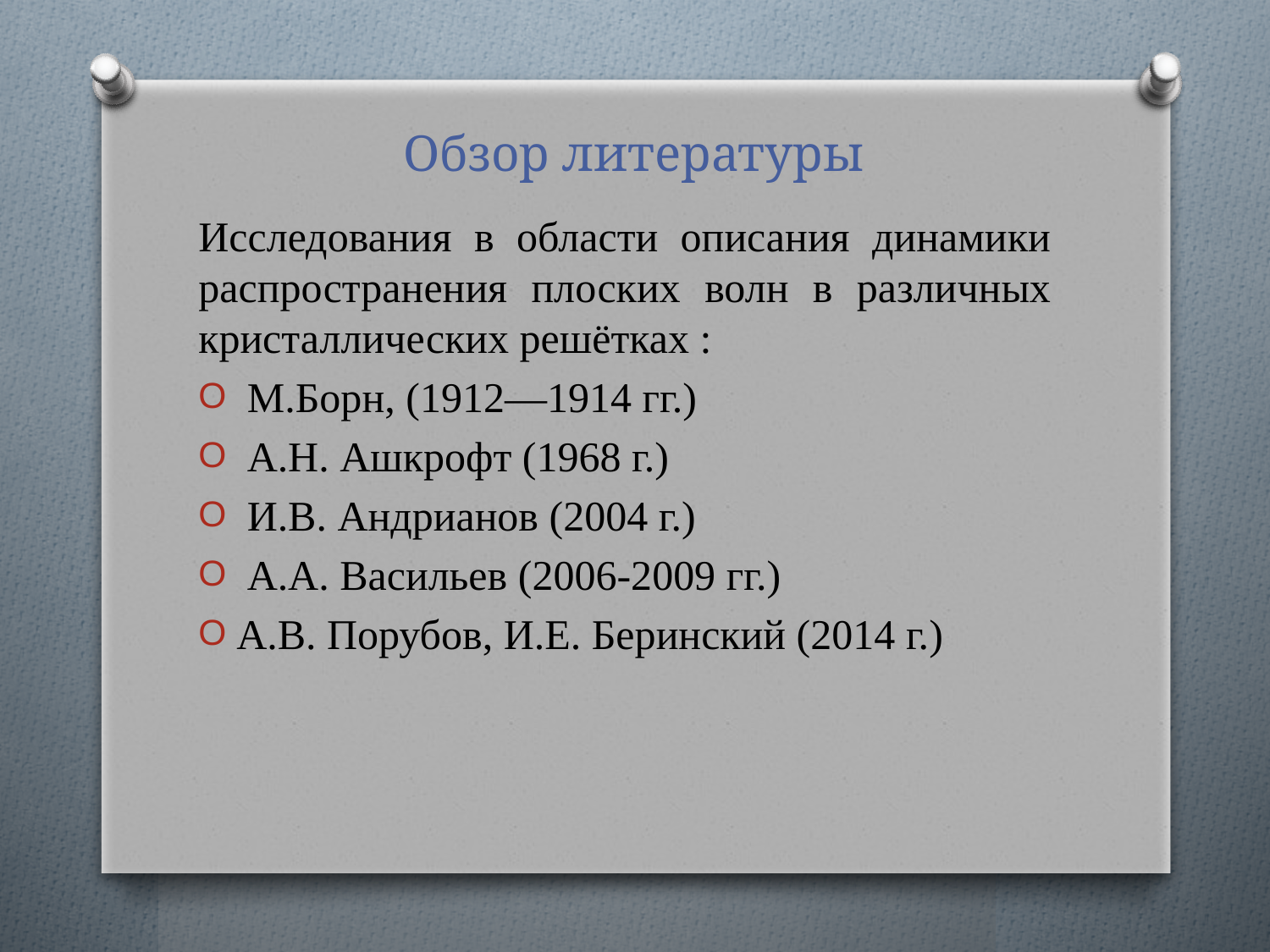

# Обзор литературы
Исследования в области описания динамики распространения плоских волн в различных кристаллических решётках :
 М.Борн, (1912—1914 гг.)
 А.Н. Ашкрофт (1968 г.)
 И.В. Андрианов (2004 г.)
 А.А. Васильев (2006-2009 гг.)
А.В. Порубов, И.Е. Беринский (2014 г.)